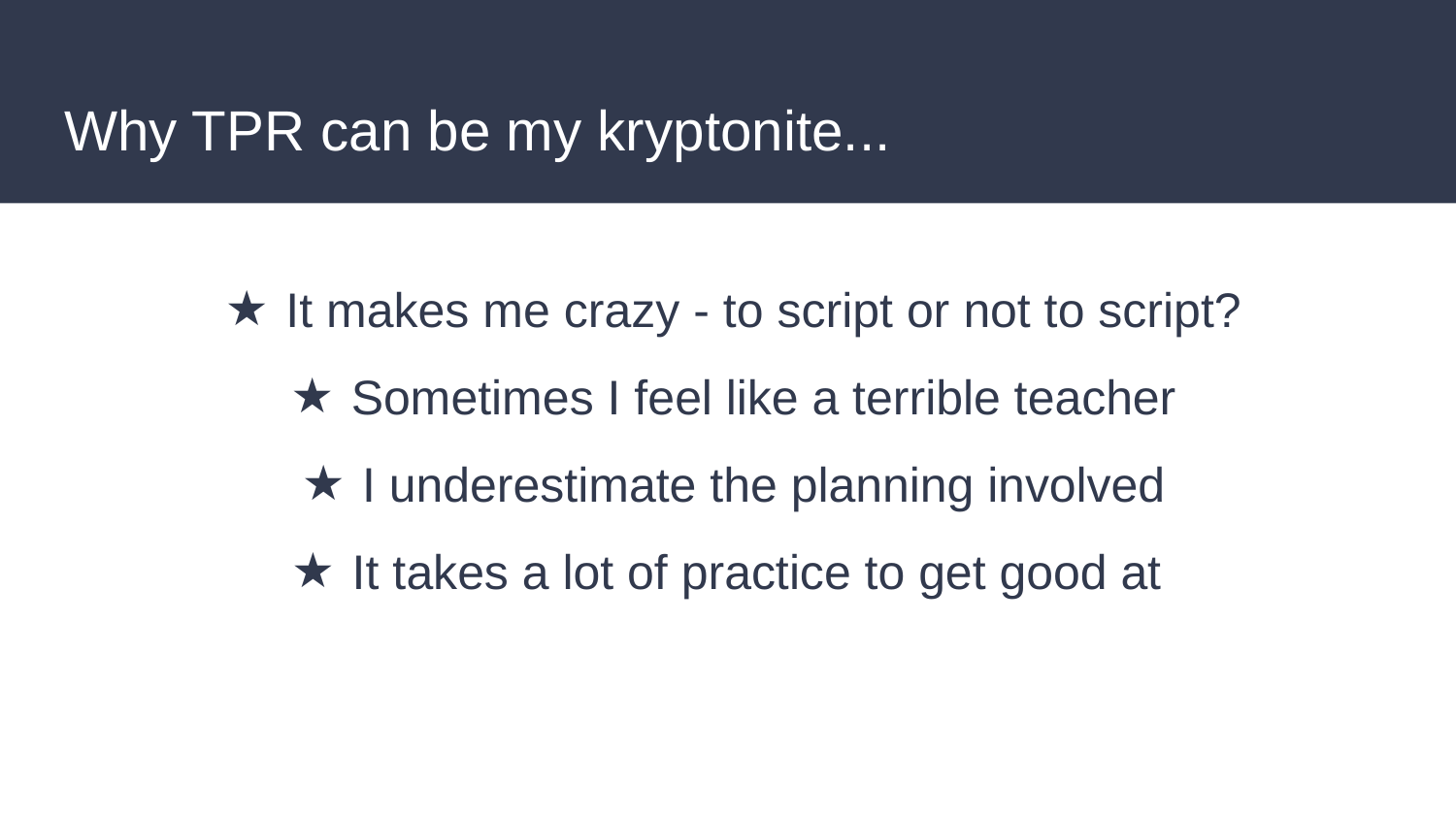

# Why TPR can be my kryptonite...
It makes me crazy - to script or not to script?
Sometimes I feel like a terrible teacher
I underestimate the planning involved
It takes a lot of practice to get good at